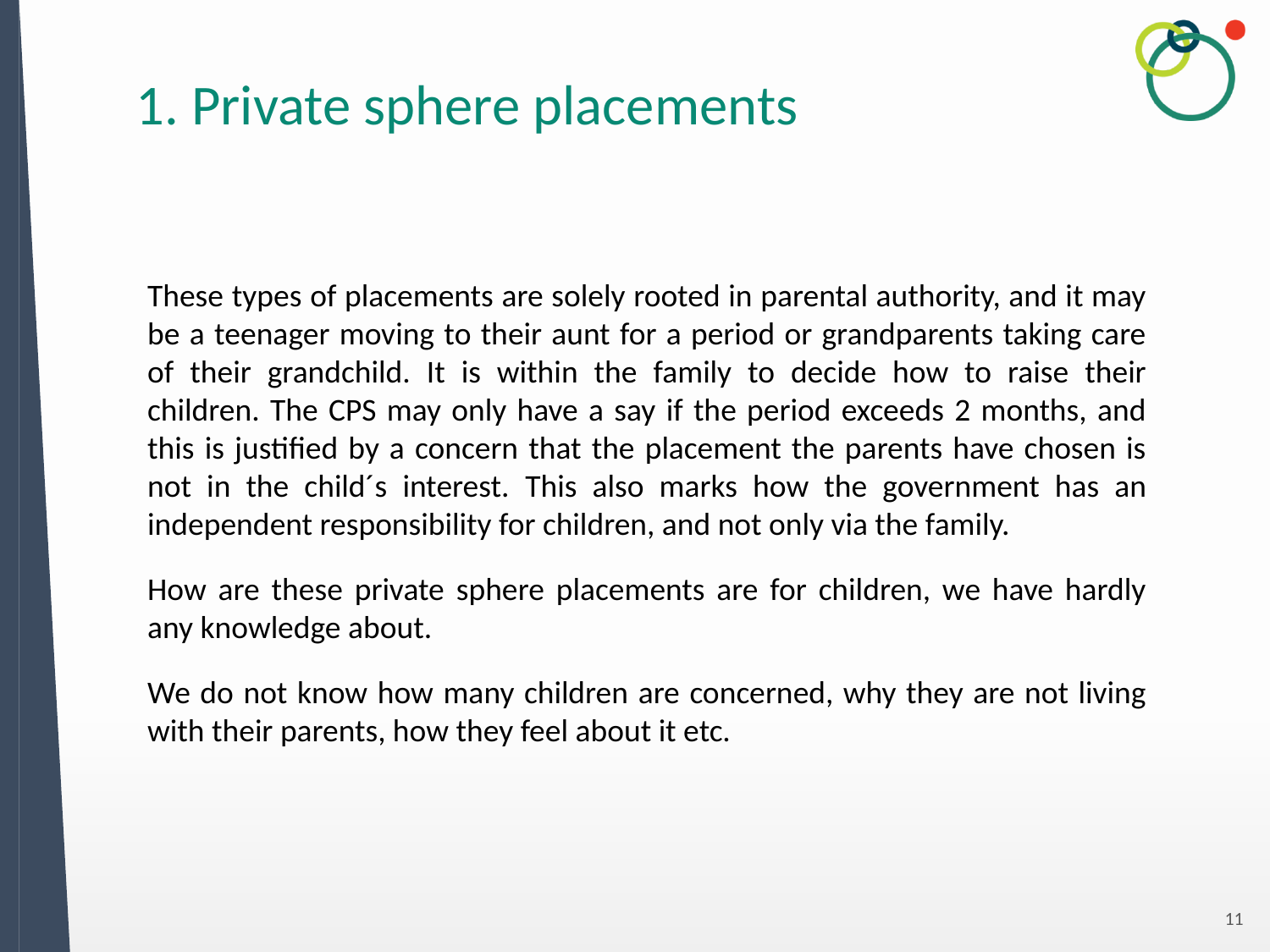

# 1. Private sphere placements
These types of placements are solely rooted in parental authority, and it may be a teenager moving to their aunt for a period or grandparents taking care of their grandchild. It is within the family to decide how to raise their children. The CPS may only have a say if the period exceeds 2 months, and this is justified by a concern that the placement the parents have chosen is not in the child´s interest. This also marks how the government has an independent responsibility for children, and not only via the family.
How are these private sphere placements are for children, we have hardly any knowledge about.
We do not know how many children are concerned, why they are not living with their parents, how they feel about it etc.

11